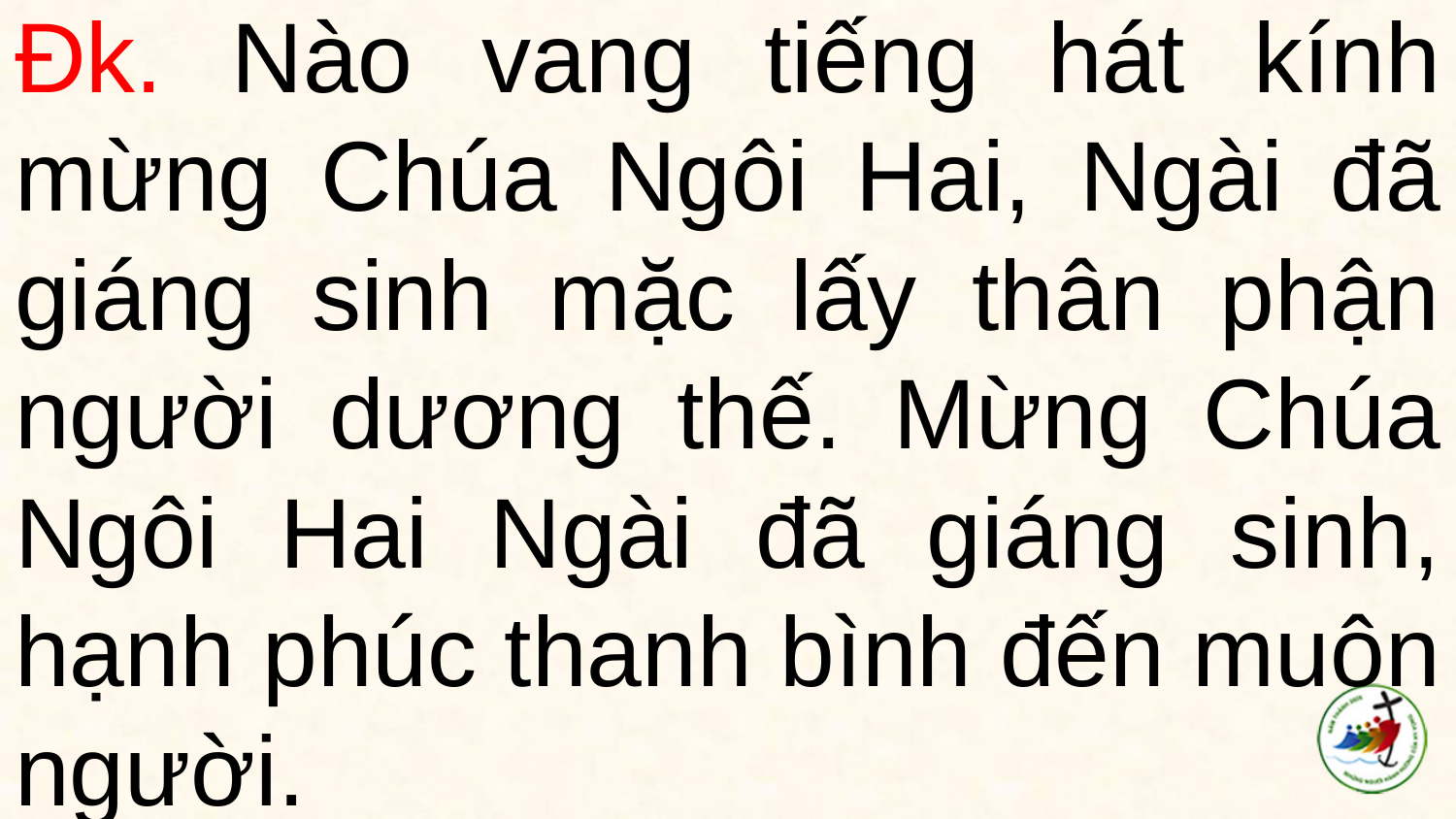

# Đk. Nào vang tiếng hát kính mừng Chúa Ngôi Hai, Ngài đã giáng sinh mặc lấy thân phận người dương thế. Mừng Chúa Ngôi Hai Ngài đã giáng sinh, hạnh phúc thanh bình đến muôn người.